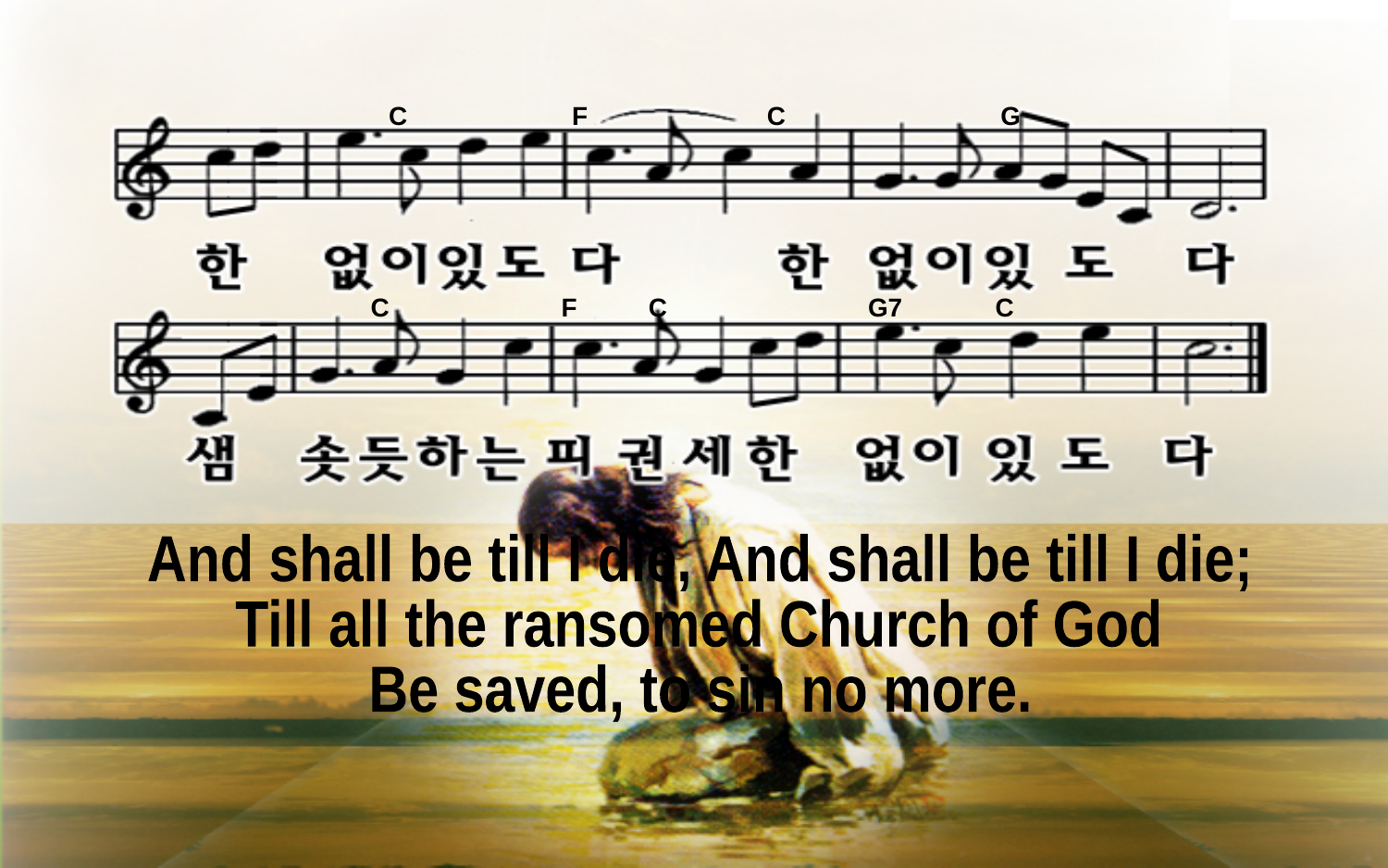

C                       F                         C                              G
C                        F          C                            G7             C
And shall be till I die, And shall be till I die;
Till all the ransomed Church of God
Be saved, to sin no more.